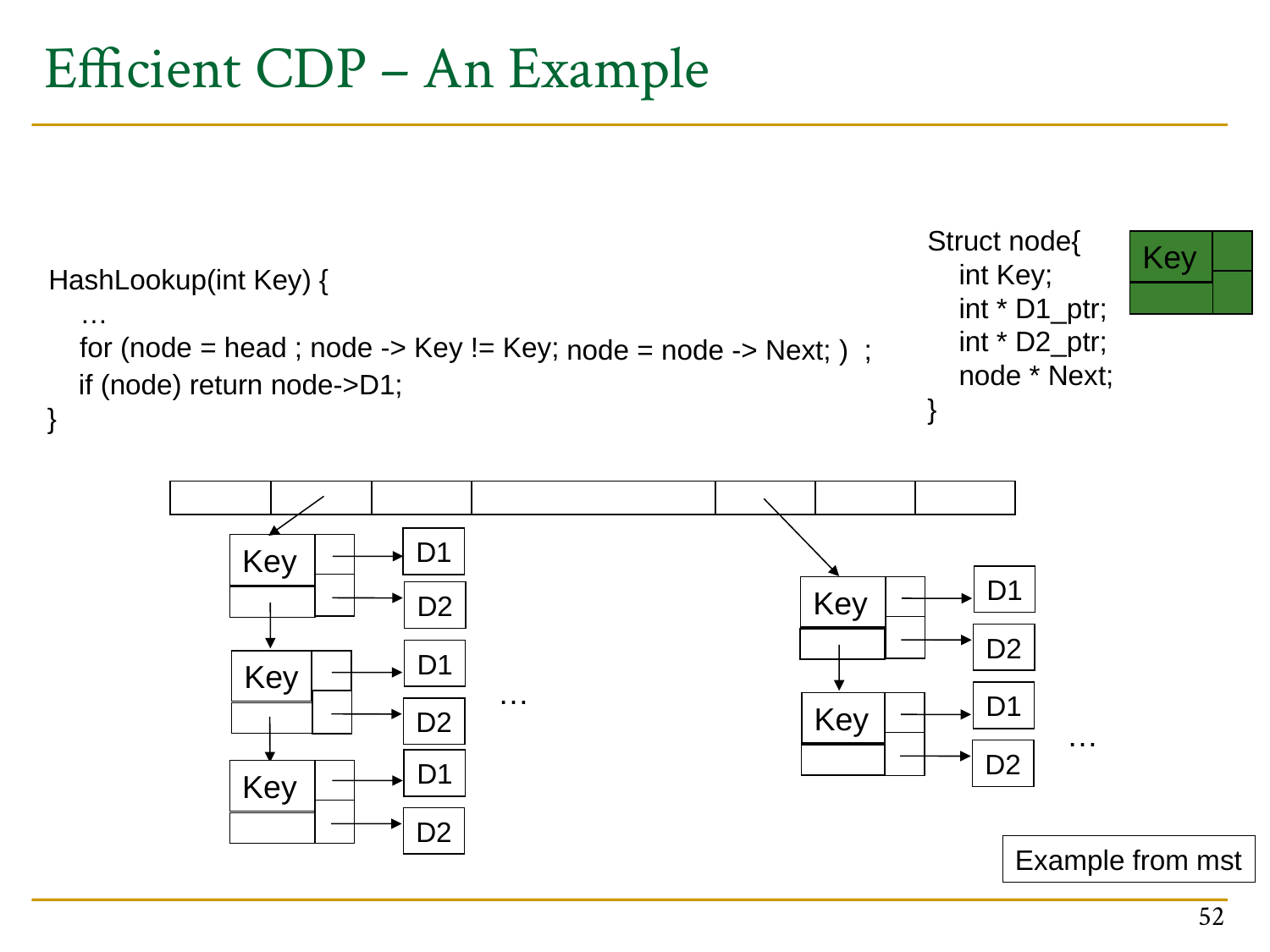

# Efficient CDP – An Example
Struct node{
    int Key;
    int * D1_ptr;
    int * D2_ptr;
    node * Next;
}
Key

HashLookup(int Key) {
    …
    for (node = head ; node -> Key != Key;

node = node -> Next;
)  ;
    if (node) return node->D1;
}

D1
Key

D1

Key

D2

D2

D1

Key

…

D1

Key

D2

…

D2

D1

Key

D2

Example from mst
52